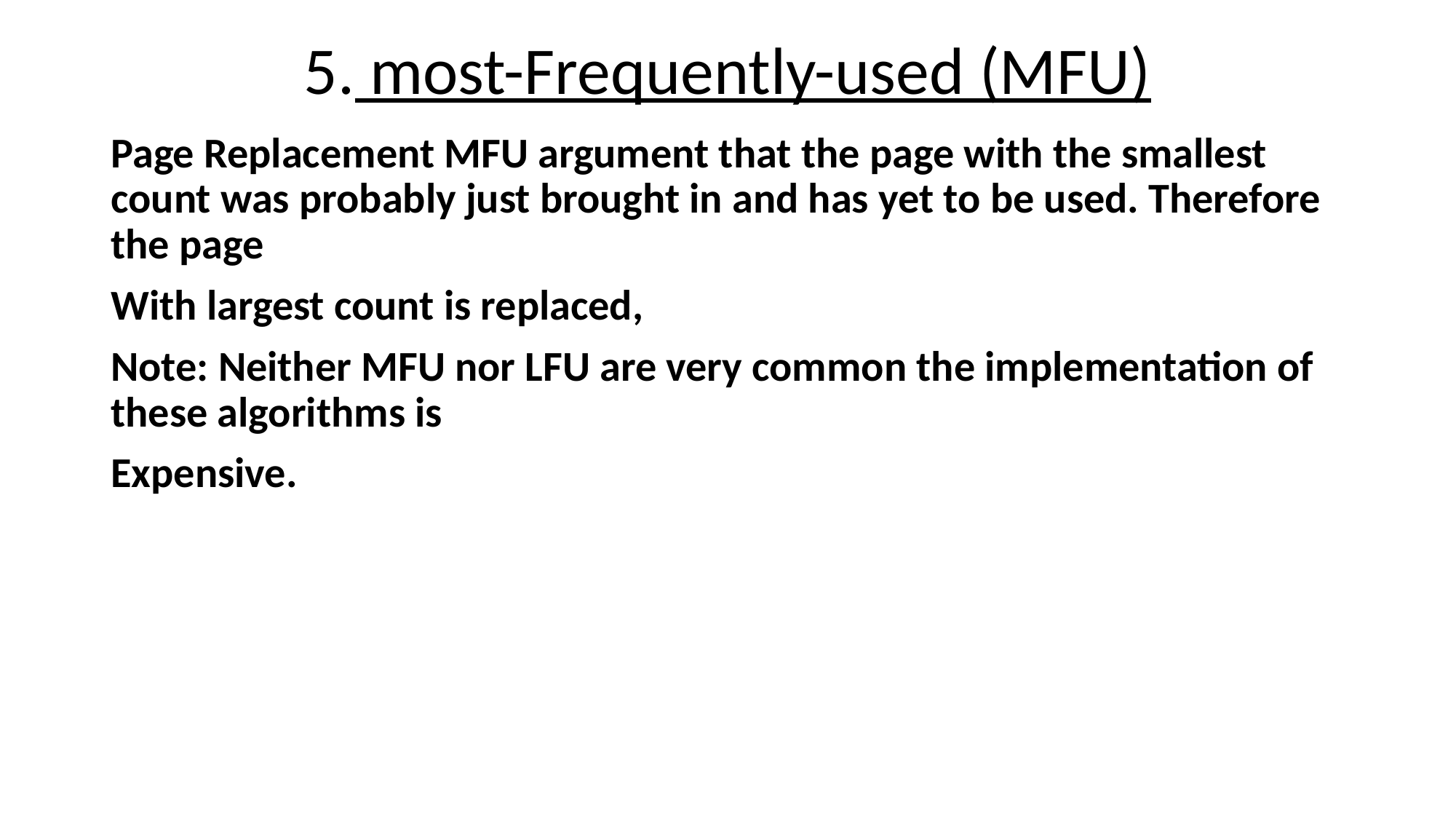

# 5. most-Frequently-used (MFU)

Page Replacement MFU argument that the page with the smallest count was probably just brought in and has yet to be used. Therefore the page
With largest count is replaced,
Note: Neither MFU nor LFU are very common the implementation of these algorithms is
Expensive.